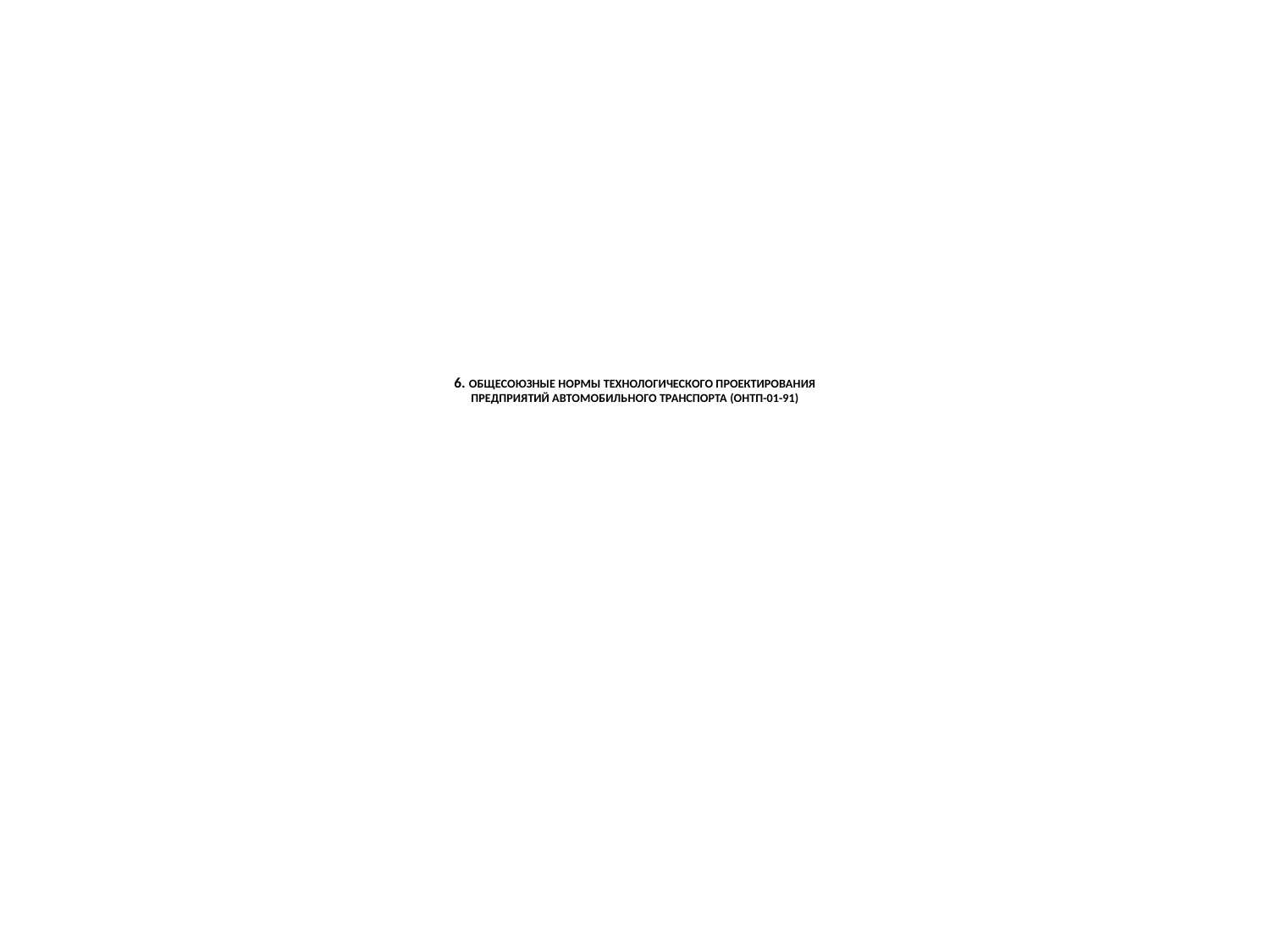

# 6. ОБЩЕСОЮЗНЫЕ НОРМЫ ТЕХНОЛОГИЧЕСКОГО ПРОЕКТИРОВАНИЯ ПРЕДПРИЯТИЙ АВТОМОБИЛЬНОГО ТРАНСПОРТА (ОНТП-01-91)